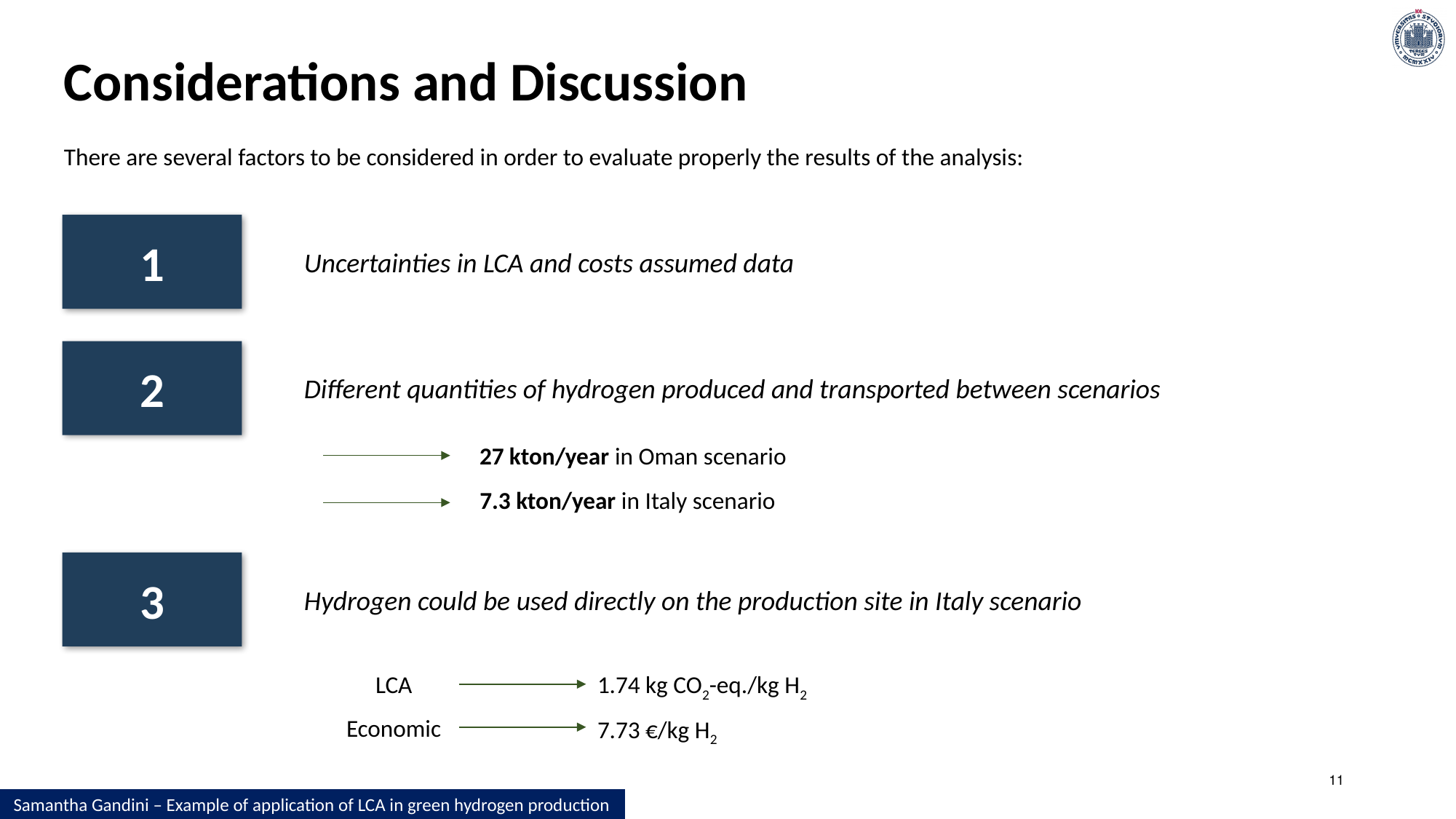

Considerations and Discussion
There are several factors to be considered in order to evaluate properly the results of the analysis:
1
Uncertainties in LCA and costs assumed data
2
Different quantities of hydrogen produced and transported between scenarios
27 kton/year in Oman scenario
7.3 kton/year in Italy scenario
3
Hydrogen could be used directly on the production site in Italy scenario
LCA
1.74 kg CO2-eq./kg H2
Economic
7.73 €/kg H2
11